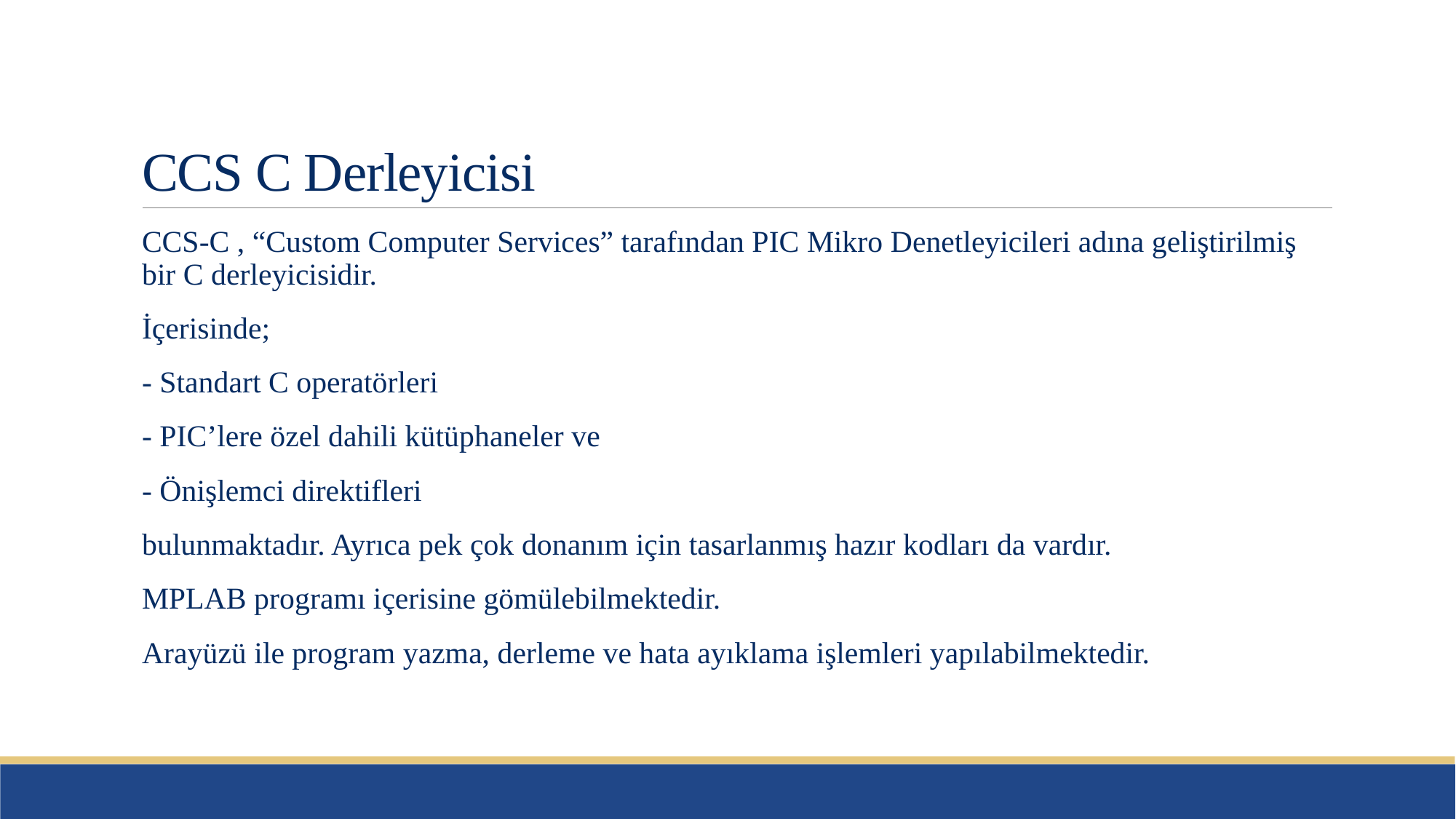

# CCS C Derleyicisi
CCS-C , “Custom Computer Services” tarafından PIC Mikro Denetleyicileri adına geliştirilmiş bir C derleyicisidir.
İçerisinde;
- Standart C operatörleri
- PIC’lere özel dahili kütüphaneler ve
- Önişlemci direktifleri
bulunmaktadır. Ayrıca pek çok donanım için tasarlanmış hazır kodları da vardır.
MPLAB programı içerisine gömülebilmektedir.
Arayüzü ile program yazma, derleme ve hata ayıklama işlemleri yapılabilmektedir.